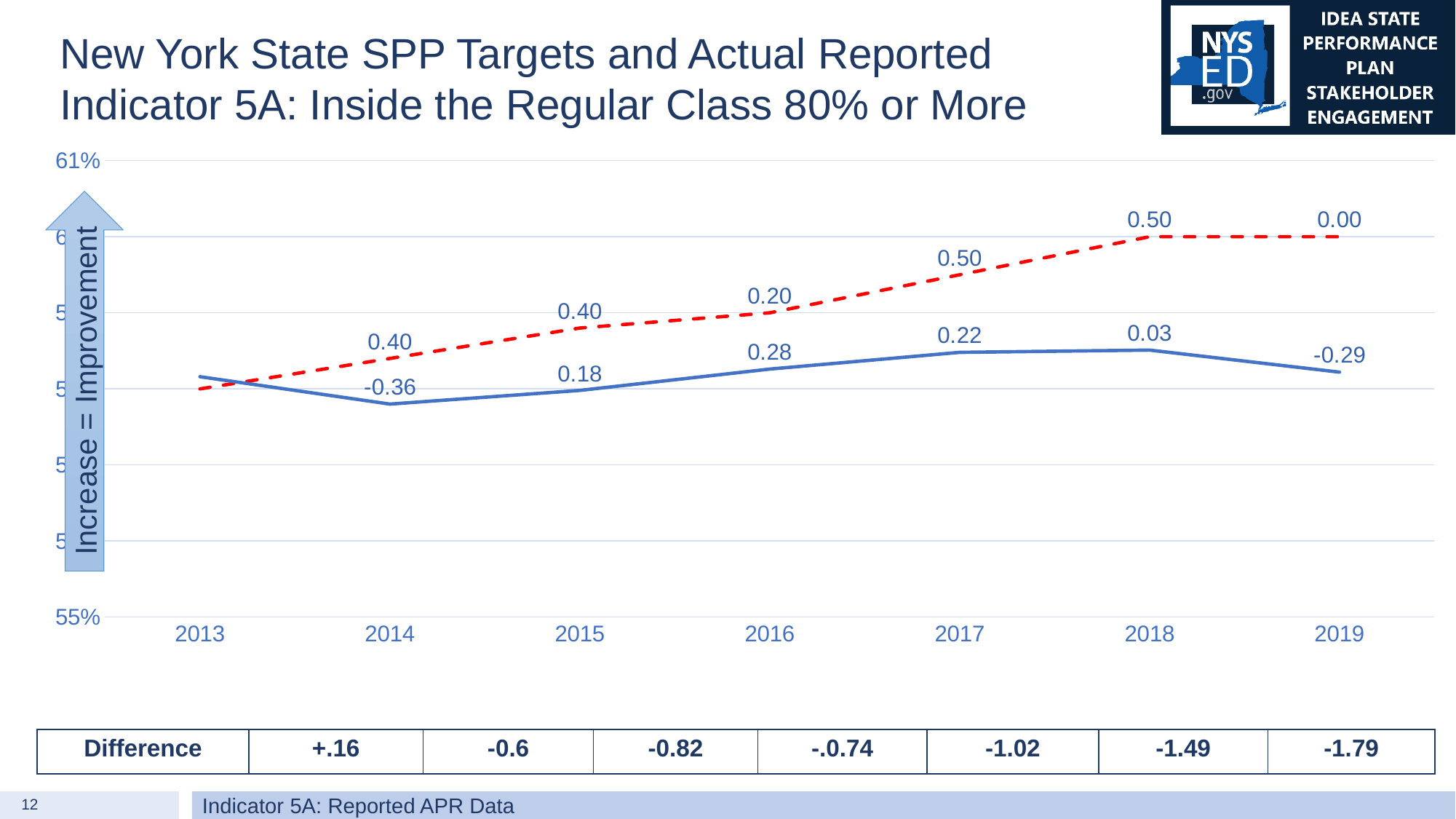

# New York State SPP Targets and Actual Reported Indicator 5A: Inside the Regular Class 80% or More

### Chart

| Category | 5A: NYS Target | 5A: NYS Result |
|---|---|---|
| 2013 | 0.58 | 0.5816 |
| 2014 | 0.584 | 0.578 |
| 2015 | 0.588 | 0.5798 |
| 2016 | 0.59 | 0.5826 |
| 2017 | 0.595 | 0.5848 |
| 2018 | 0.6 | 0.5851 |
| 2019 | 0.6 | 0.5822 |
Increase = Improvement
| Difference | +.16 | -0.6 | -0.82 | -.0.74 | -1.02 | -1.49 | -1.79 |
| --- | --- | --- | --- | --- | --- | --- | --- |
Indicator 5A: Reported APR Data
12